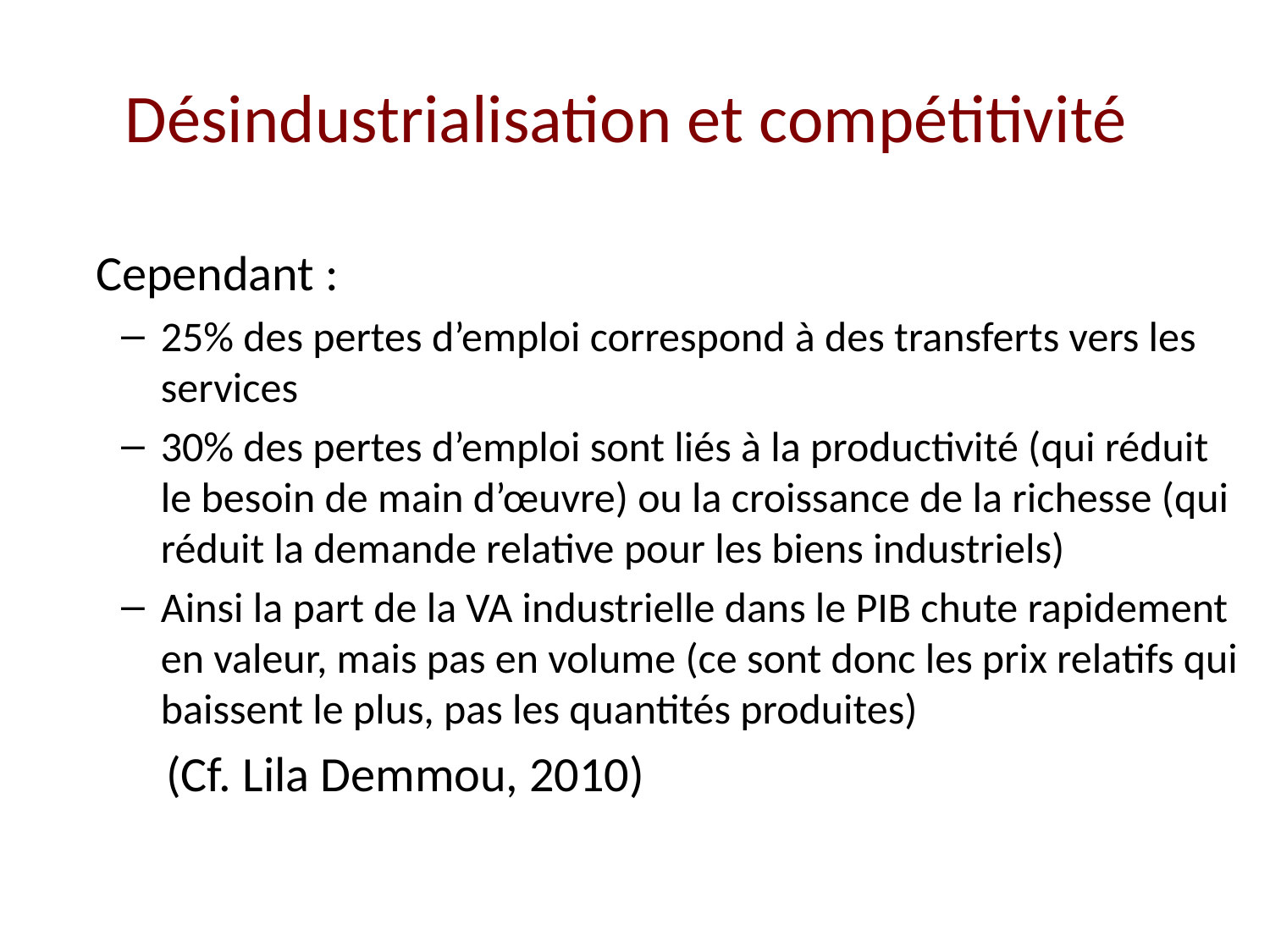

# Désindustrialisation et compétitivité

Cependant :
25% des pertes d’emploi correspond à des transferts vers les services
30% des pertes d’emploi sont liés à la productivité (qui réduit le besoin de main d’œuvre) ou la croissance de la richesse (qui réduit la demande relative pour les biens industriels)
Ainsi la part de la VA industrielle dans le PIB chute rapidement en valeur, mais pas en volume (ce sont donc les prix relatifs qui baissent le plus, pas les quantités produites)
    (Cf. Lila Demmou, 2010)